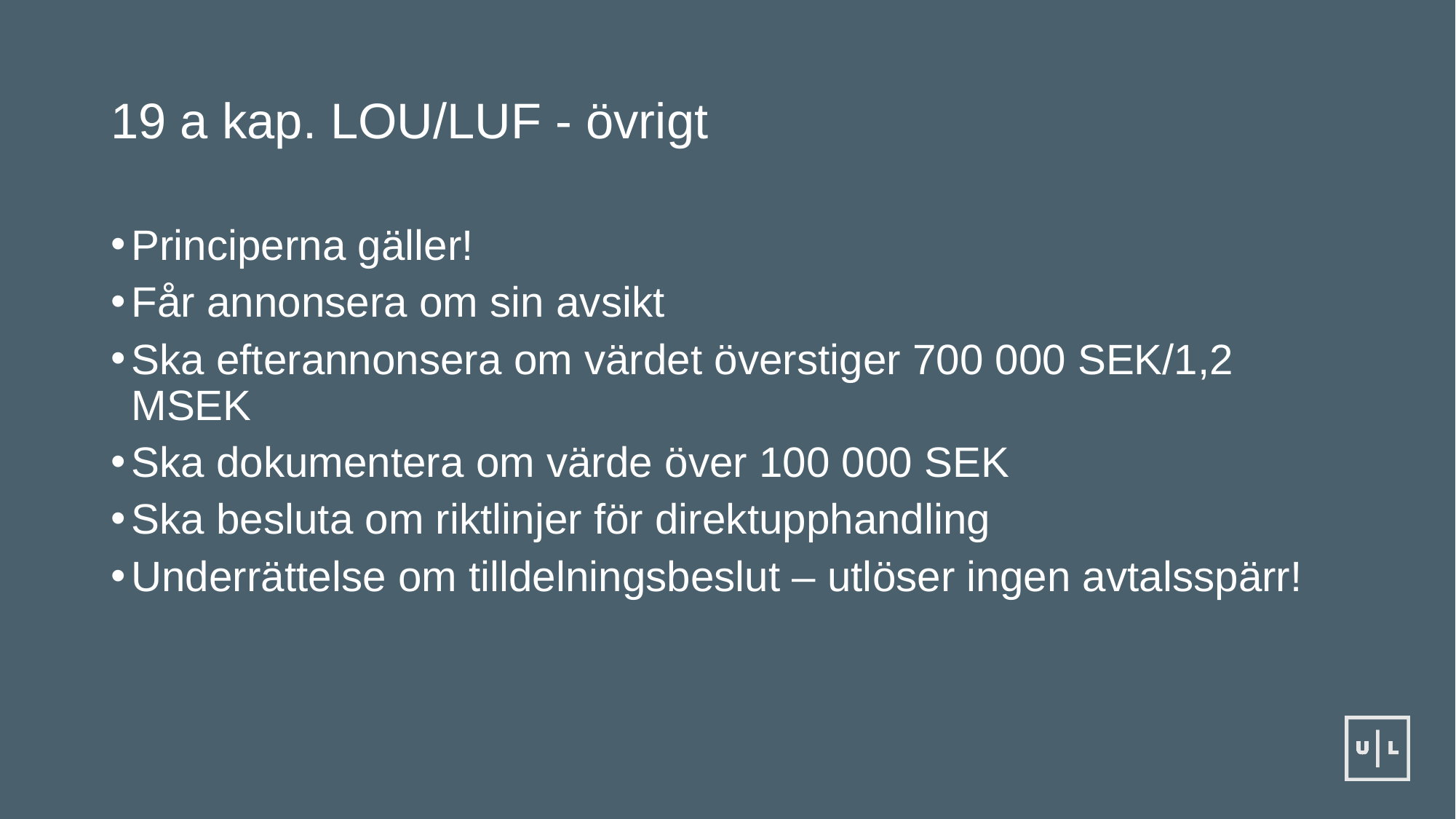

# 19 a kap. LOU/LUF - övrigt
Principerna gäller!
Får annonsera om sin avsikt
Ska efterannonsera om värdet överstiger 700 000 SEK/1,2 MSEK
Ska dokumentera om värde över 100 000 SEK
Ska besluta om riktlinjer för direktupphandling
Underrättelse om tilldelningsbeslut – utlöser ingen avtalsspärr!